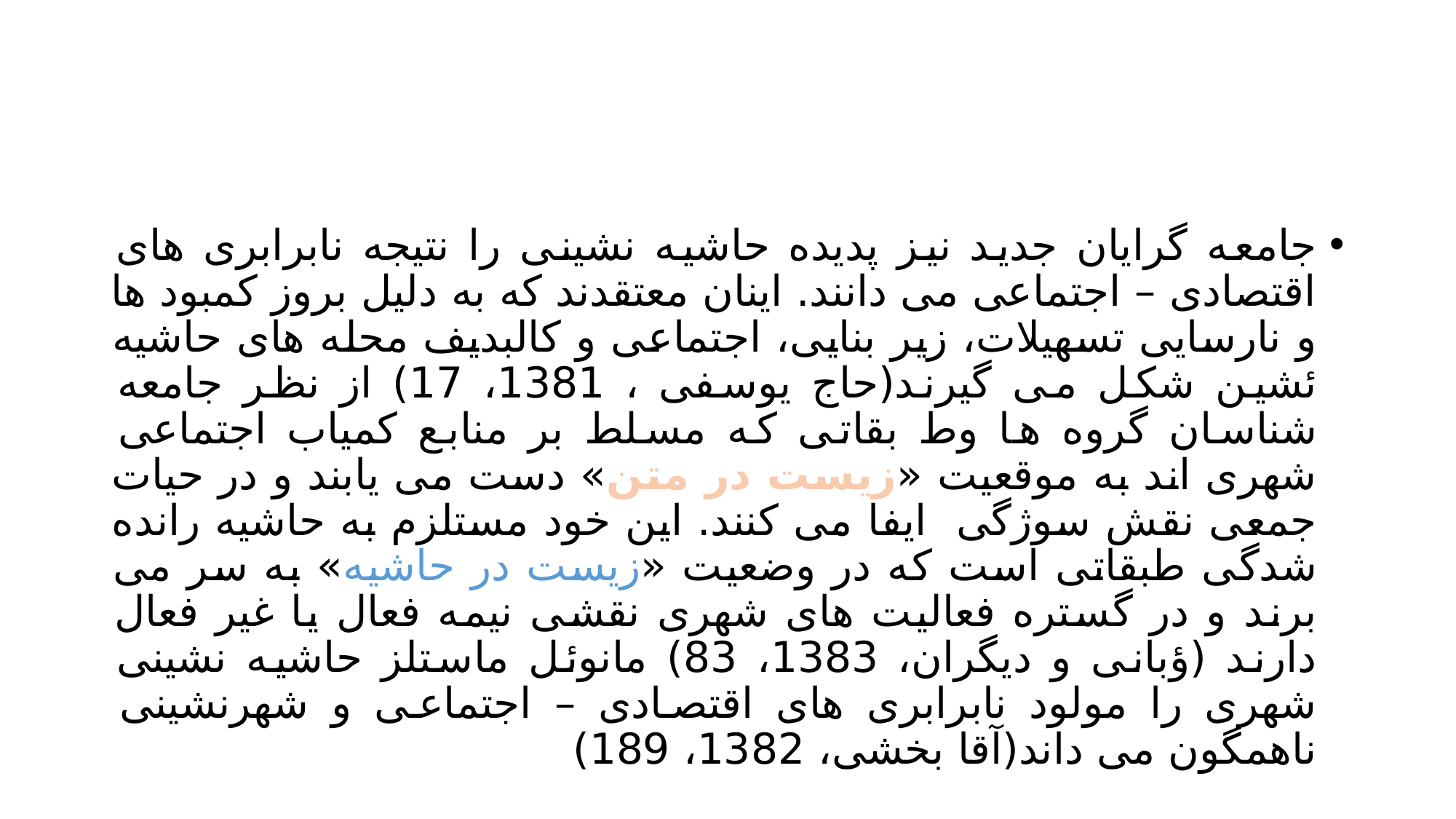

#
جامعه گرایان جدید نیز پدیده حاشیه نشینی را نتیجه نابرابری های اقتصادی – اجتماعی می دانند. اینان معتقدند که به دلیل بروز کمبود ها و نارسایی تسهیلات، زیر بنایی، اجتماعی و کالبدیف محله های حاشیه ئشین شکل می گیرند(حاج یوسفی ، 1381، 17) از نظر جامعه شناسان گروه ها وط بقاتی که مسلط بر منابع کمیاب اجتماعی شهری اند به موقعیت «زیست در متن» دست می یابند و در حیات جمعی نقش سوژگی  ایفا می کنند. این خود مستلزم به حاشیه رانده شدگی طبقاتی است که در وضعیت «زیست در حاشیه» به سر می برند و در گستره فعالیت های شهری نقشی نیمه فعال یا غیر فعال دارند (ؤبانی و دیگران، 1383، 83) مانوئل ماستلز حاشیه نشینی شهری را مولود نابرابری های اقتصادی – اجتماعی و شهرنشینی ناهمگون می داند(آقا بخشی، 1382، 189)